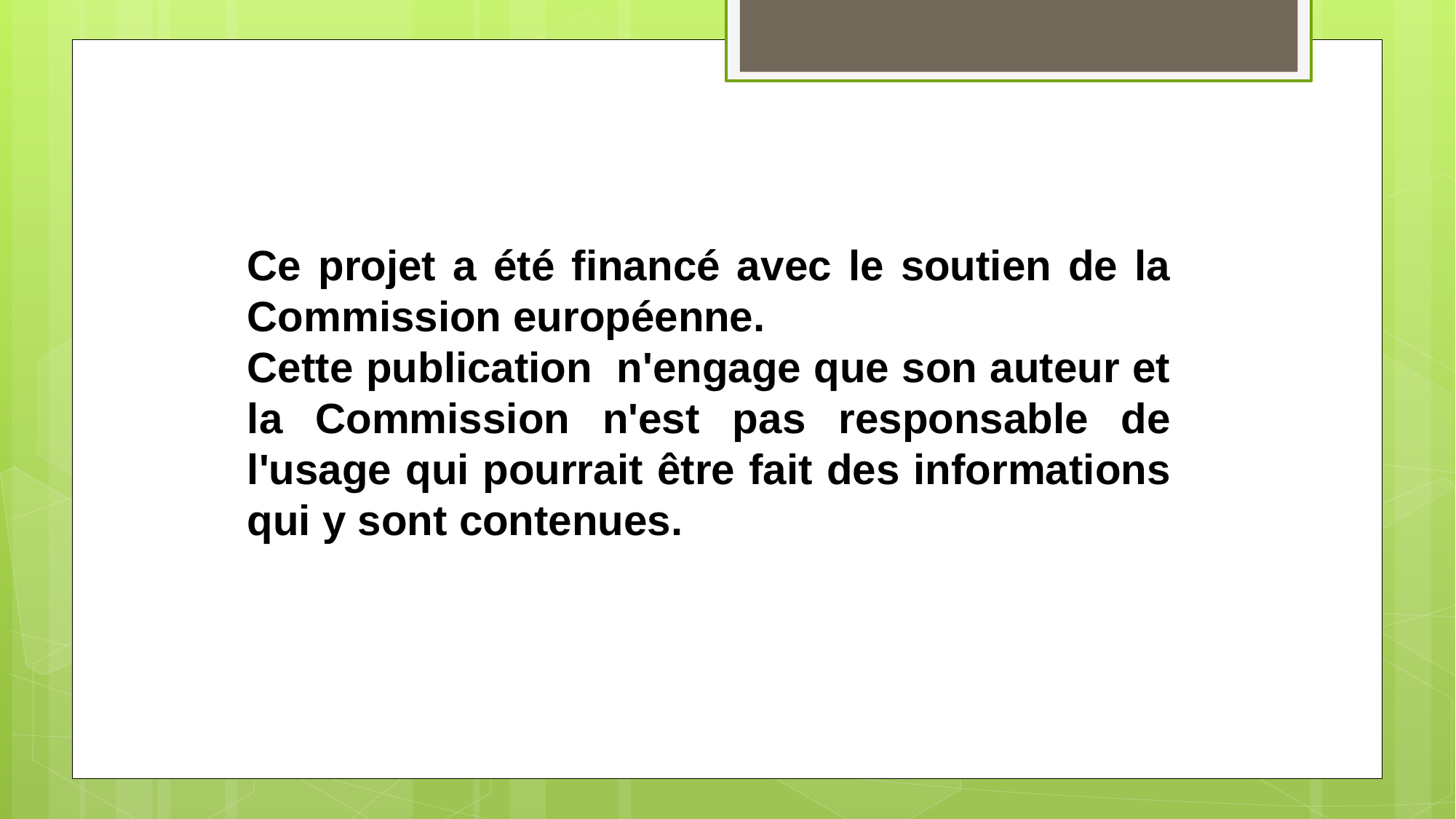

Ce projet a été financé avec le soutien de la Commission européenne.
Cette publication  n'engage que son auteur et la Commission n'est pas responsable de l'usage qui pourrait être fait des informations qui y sont contenues.